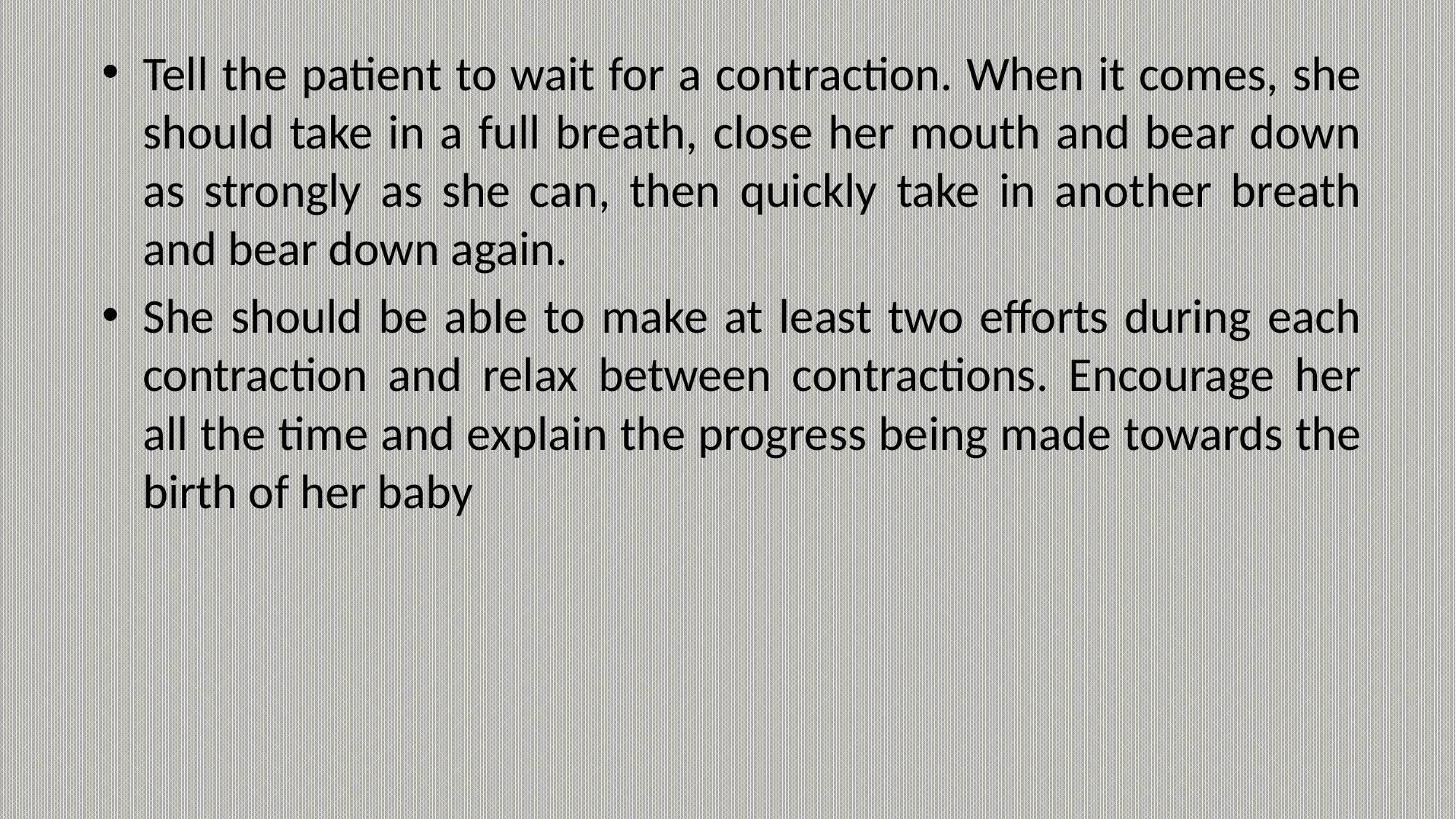

Tell the patient to wait for a contraction. When it comes, she should take in a full breath, close her mouth and bear down as strongly as she can, then quickly take in another breath and bear down again.
She should be able to make at least two efforts during each contraction and relax between contractions. Encourage her all the time and explain the progress being made towards the birth of her baby